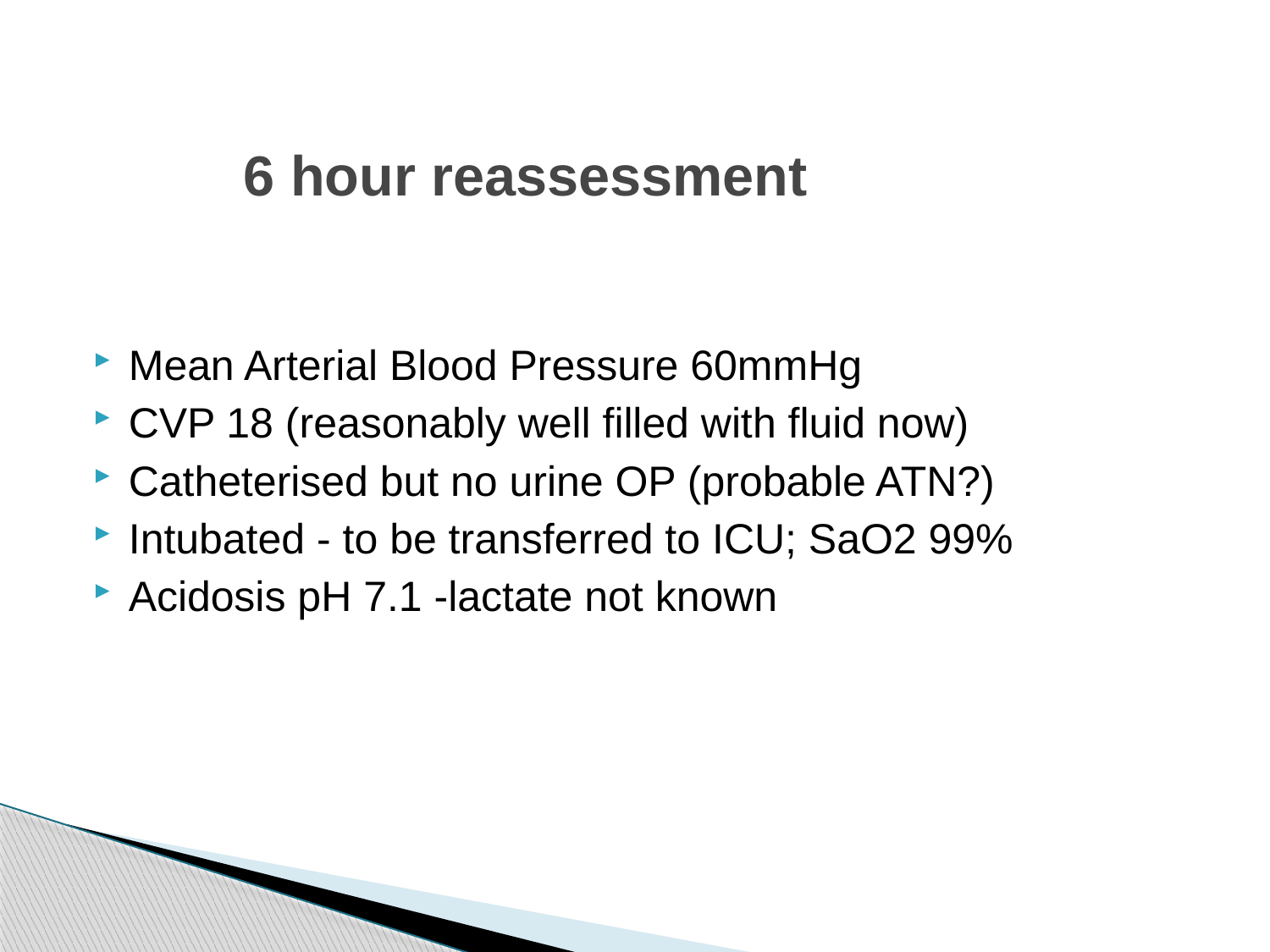

# 6 hour reassessment

Mean Arterial Blood Pressure 60mmHg
CVP 18 (reasonably well filled with fluid now)
Catheterised but no urine OP (probable ATN?)
Intubated - to be transferred to ICU; SaO2 99%
Acidosis pH 7.1 -lactate not known